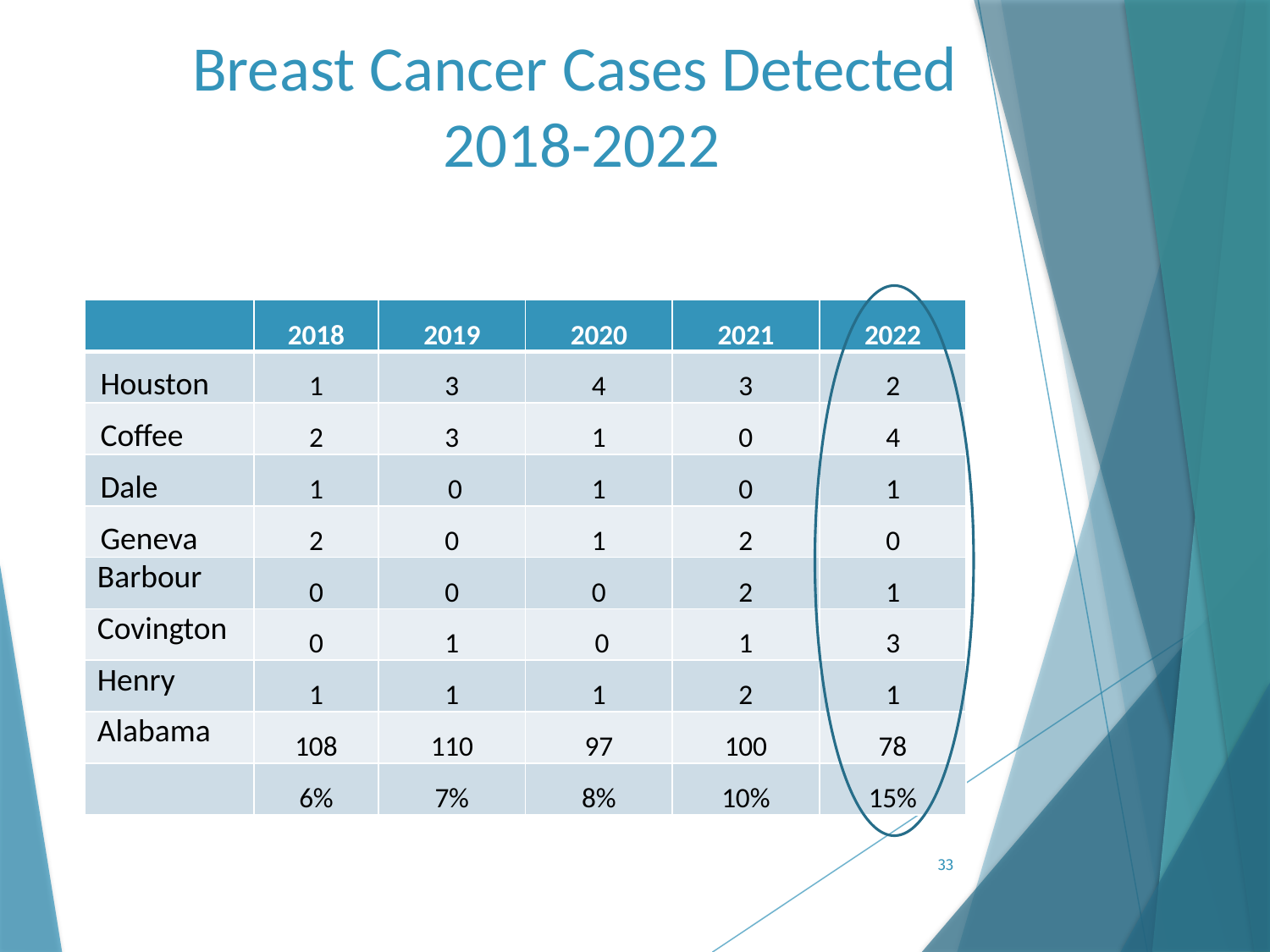

# Breast Cancer Cases Detected 2018-2022

|  | 2018 | 2019 | 2020 | 2021 | 2022 |
| --- | --- | --- | --- | --- | --- |
| Houston | 1 | 3 | 4 | 3 | 2 |
| Coffee | 2 | 3 | 1 | 0 | 4 |
| Dale | 1 | 0 | 1 | 0 | 1 |
| Geneva | 2 | 0 | 1 | 2 | 0 |
| Barbour | 0 | 0 | 0 | 2 | 1 |
| Covington | 0 | 1 | 0 | 1 | 3 |
| Henry | 1 | 1 | 1 | 2 | 1 |
| Alabama | 108 | 110 | 97 | 100 | 78 |
|  | 6% | 7% | 8% | 10% | 15% |
33